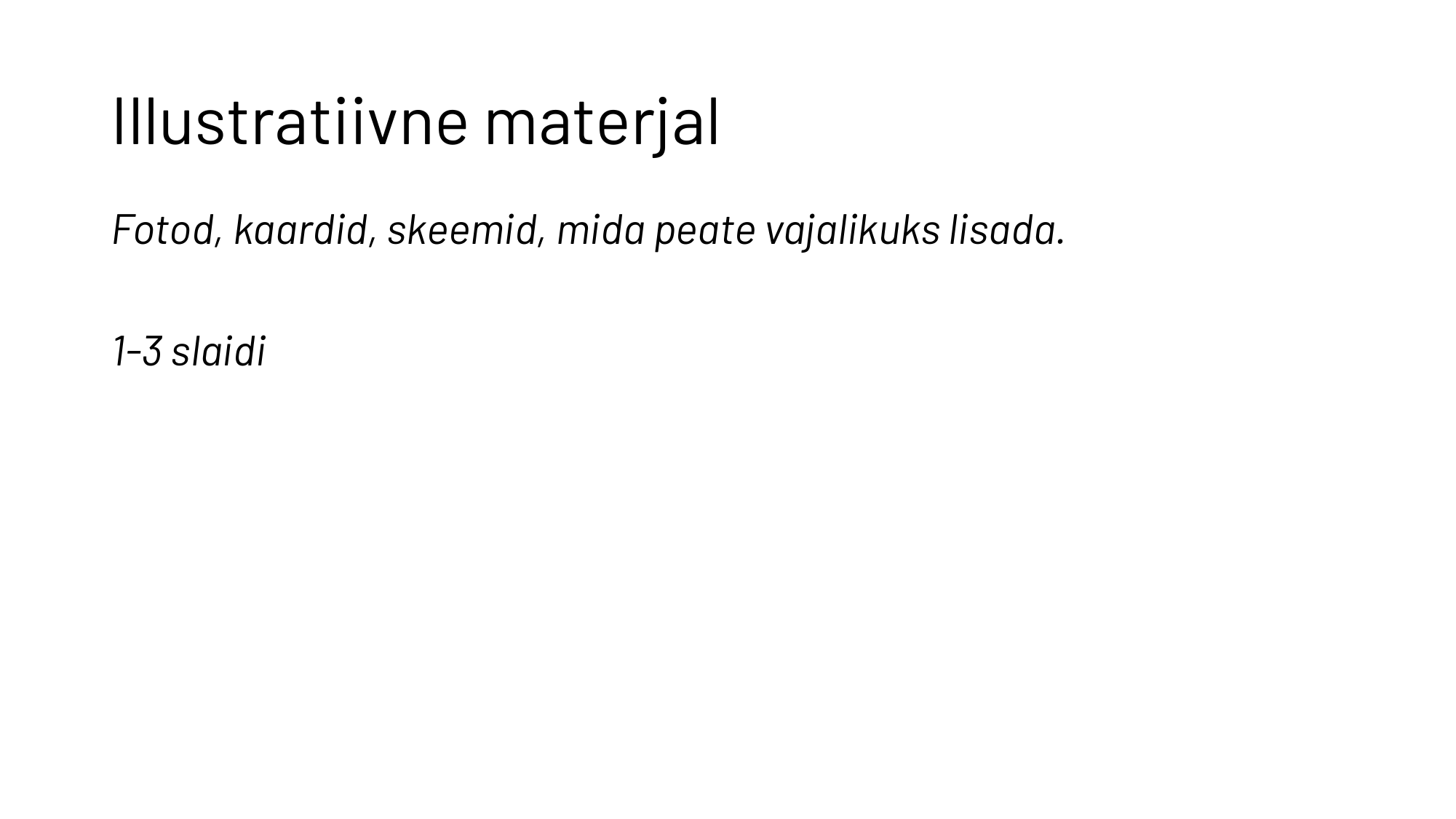

# Illustratiivne materjal
Fotod, kaardid, skeemid, mida peate vajalikuks lisada.

1-3 slaidi